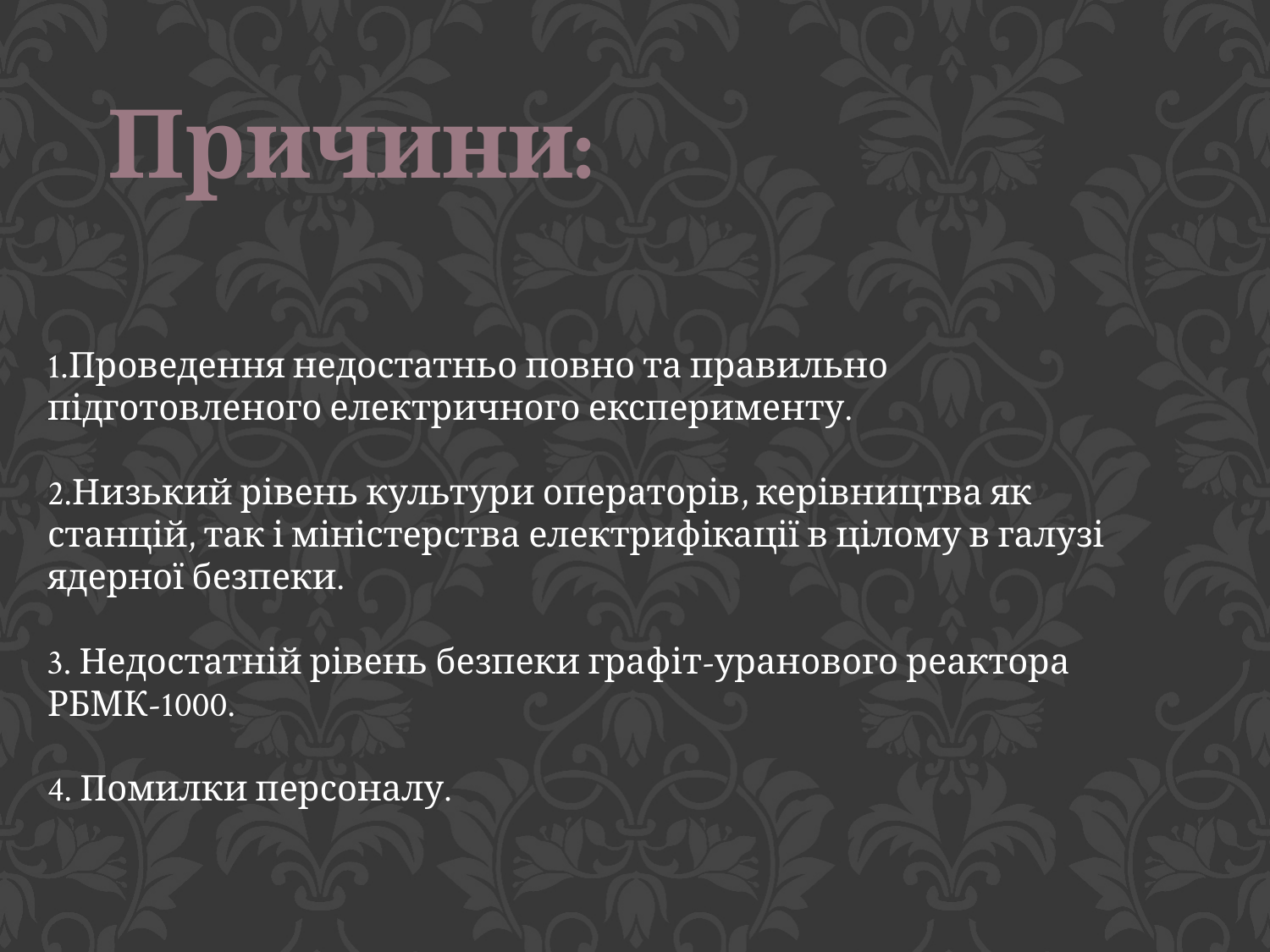

Причини:
1.Проведення недостатньо повно та правильно підготовленого електричного експерименту.

2.Низький рівень культури операторів, керівництва як станцій, так і міністерства електрифікації в цілому в галузі ядерної безпеки.

3. Недостатній рівень безпеки графіт-уранового реактора РБМК-1000.

4. Помилки персоналу.